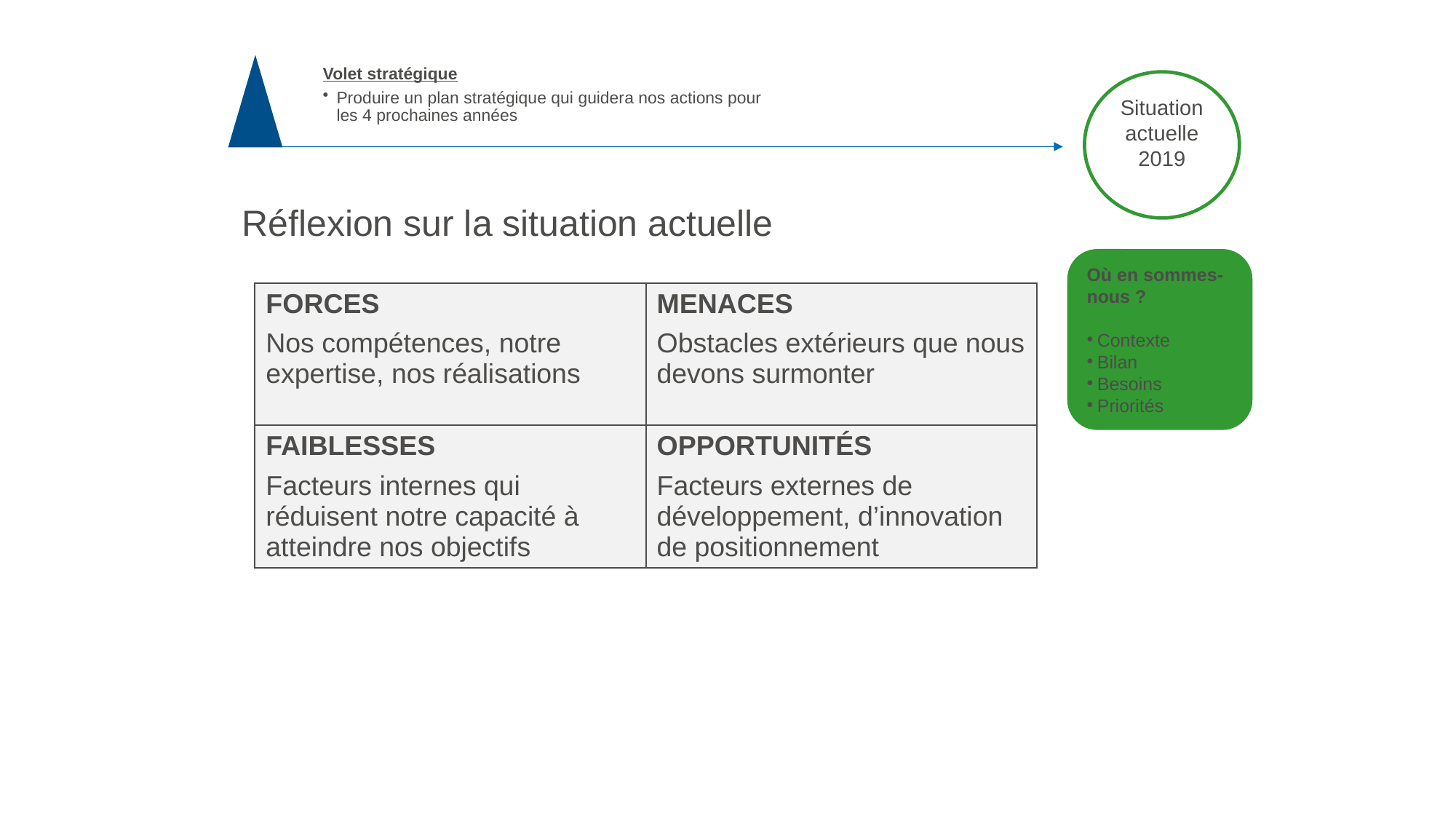

Volet stratégique
Produire un plan stratégique qui guidera nos actions pour les 4 prochaines années

Situation actuelle
2019

Réflexion sur la situation actuelle

Où en sommes-nous ?

Contexte
Bilan
Besoins
Priorités
| FORCES Nos compétences, notre expertise, nos réalisations | MENACES Obstacles extérieurs que nous devons surmonter |
| --- | --- |
| FAIBLESSES Facteurs internes qui réduisent notre capacité à atteindre nos objectifs | OPPORTUNITÉS Facteurs externes de développement, d’innovation de positionnement |